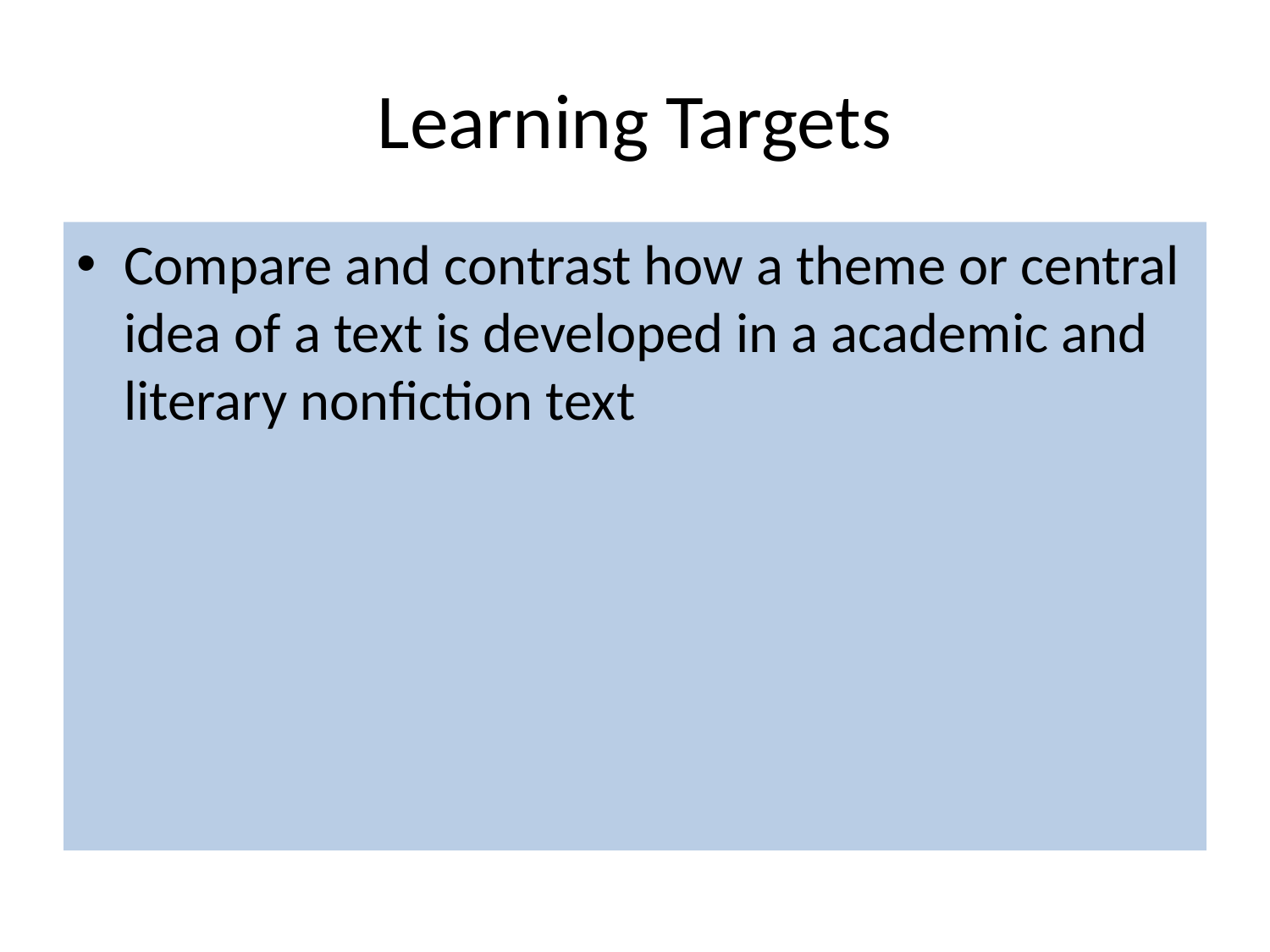

# Learning Targets
Compare and contrast how a theme or central idea of a text is developed in a academic and literary nonfiction text